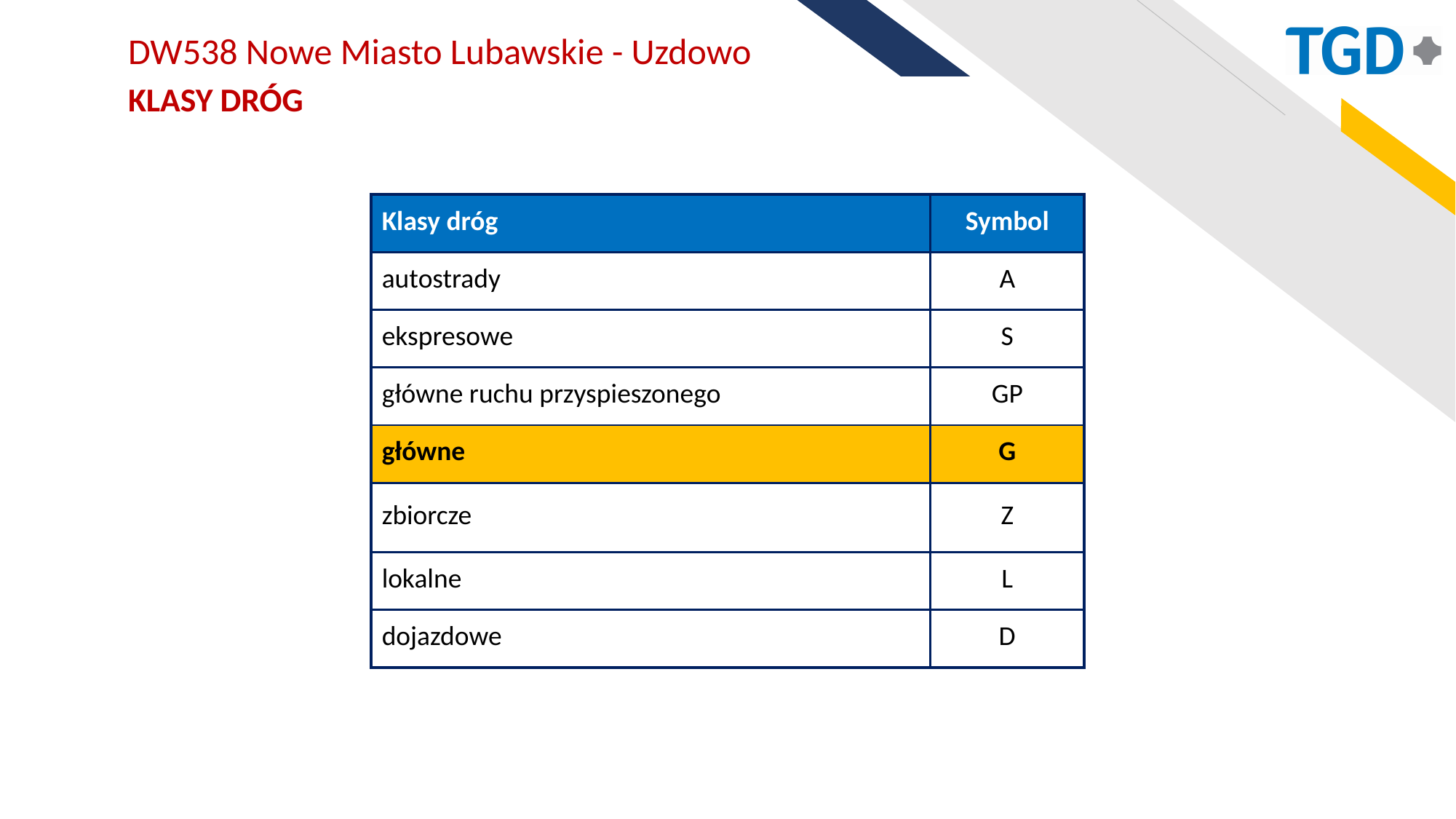

DW538 Nowe Miasto Lubawskie - Uzdowo
KLASY DRÓG
| Klasy dróg | Symbol |
| --- | --- |
| autostrady | A |
| ekspresowe | S |
| główne ruchu przyspieszonego | GP |
| główne | G |
| zbiorcze | Z |
| lokalne | L |
| dojazdowe | D |